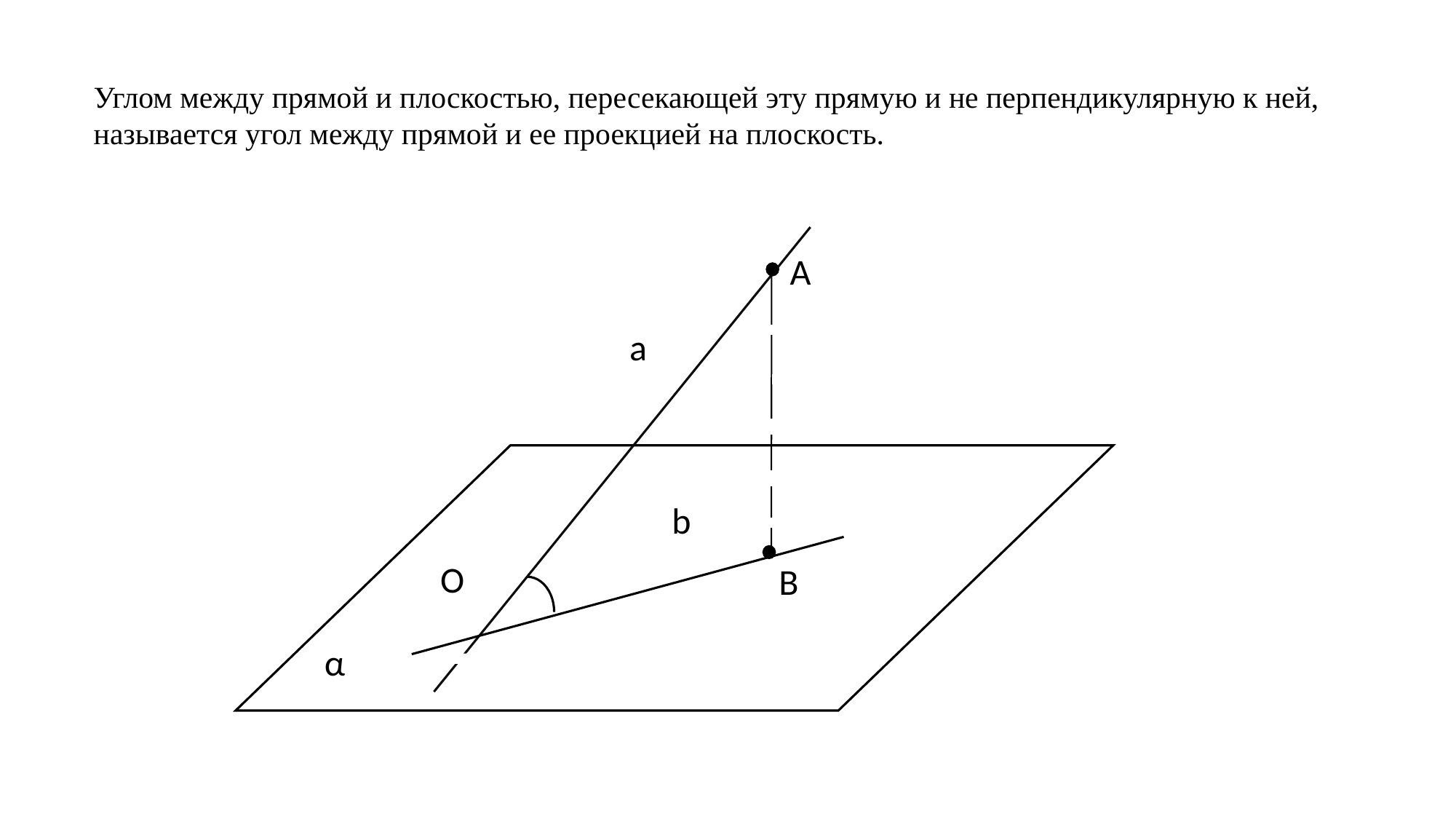

Углом между прямой и плоскостью, пересекающей эту прямую и не перпендикулярную к ней, называется угол между прямой и ее проекцией на плоскость.

А
a

b

В

α

O

О